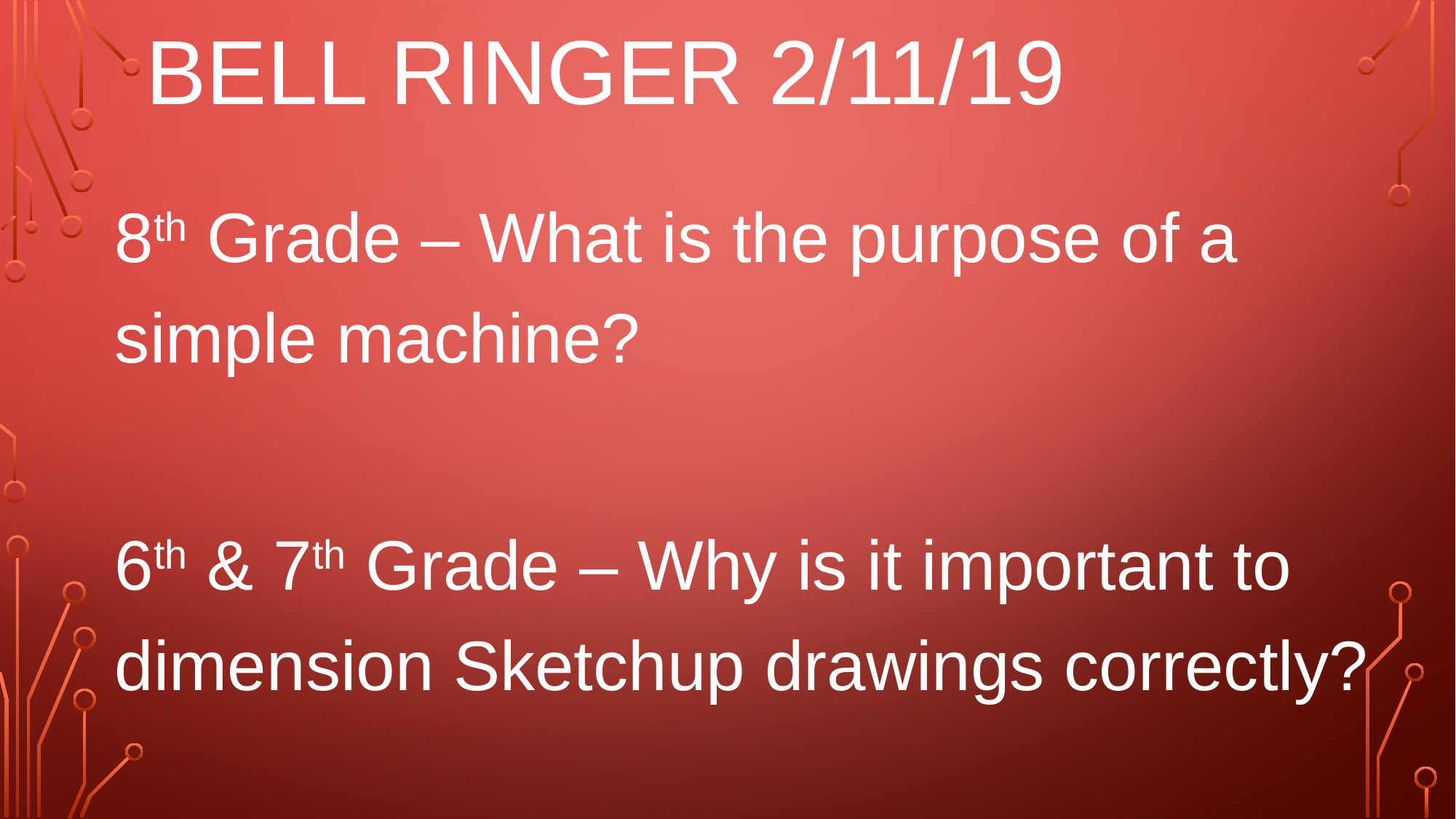

# Bell Ringer 2/11/19

8th Grade – What is the purpose of a simple machine?

6th & 7th Grade – Why is it important to dimension Sketchup drawings correctly?